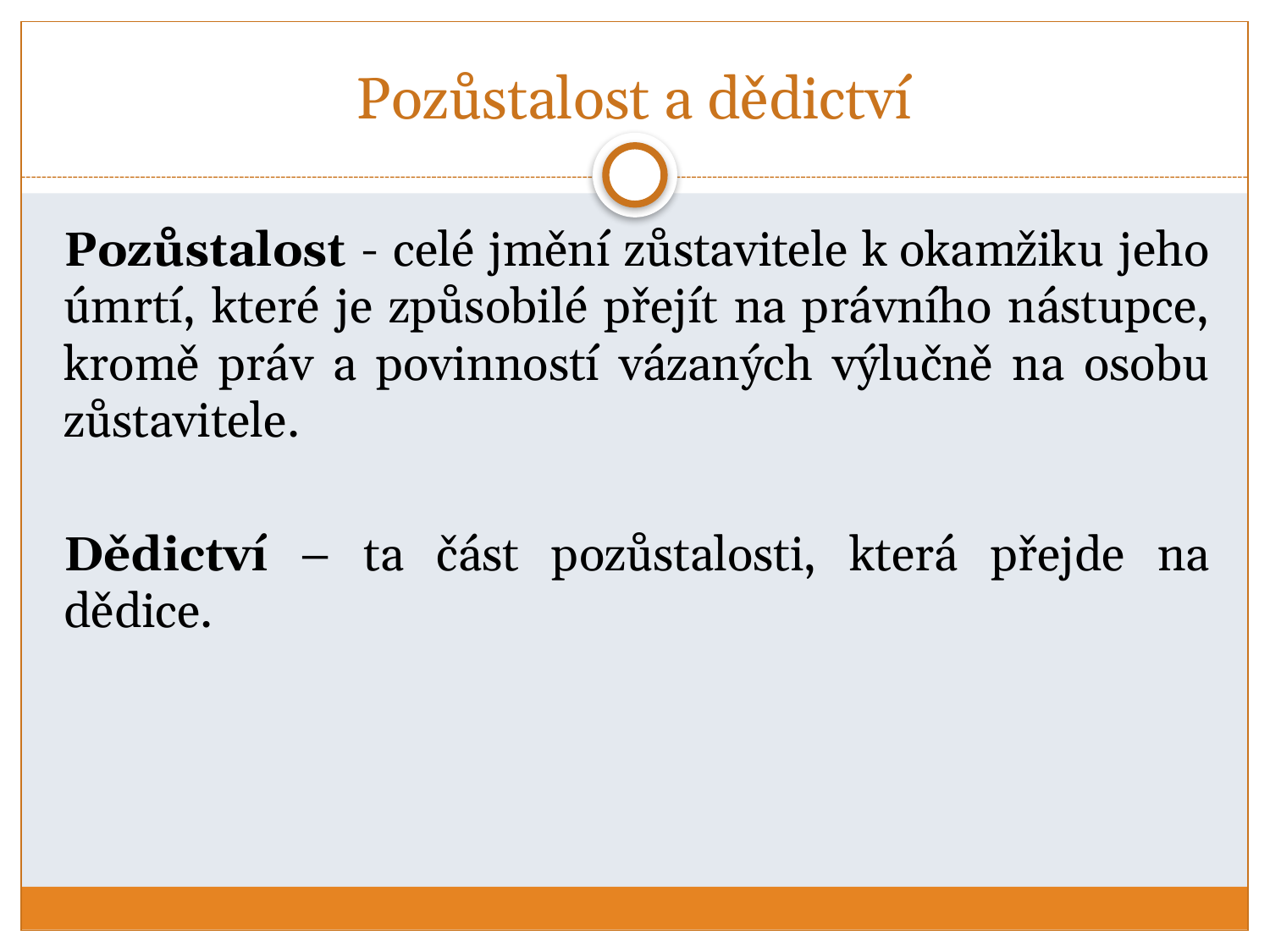

# Pozůstalost a dědictví
Pozůstalost - celé jmění zůstavitele k okamžiku jeho úmrtí, které je způsobilé přejít na právního nástupce, kromě práv a povinností vázaných výlučně na osobu zůstavitele.

Dědictví – ta část pozůstalosti, která přejde na dědice.